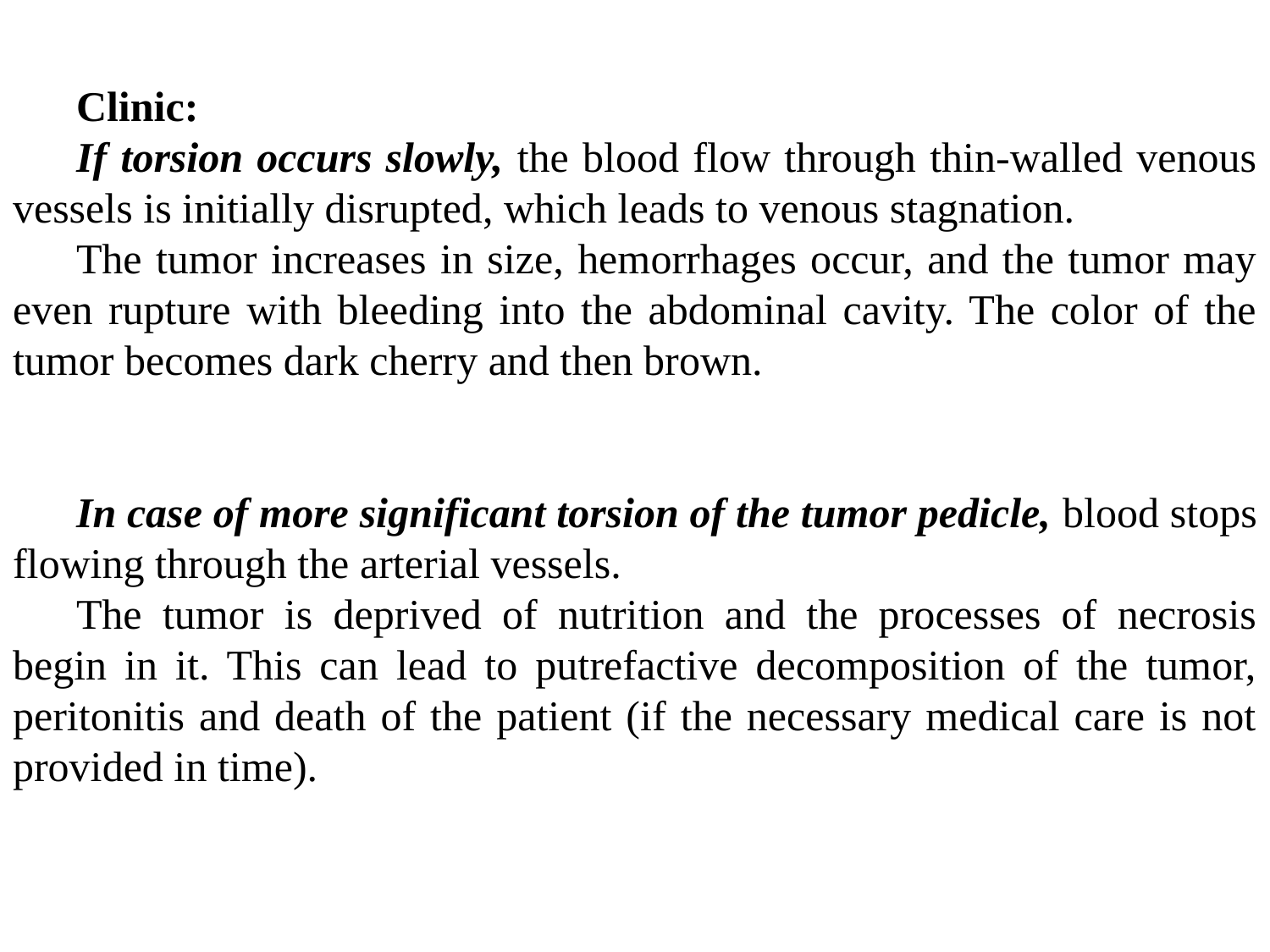

Clinic:
If torsion occurs slowly, the blood flow through thin-walled venous vessels is initially disrupted, which leads to venous stagnation.
The tumor increases in size, hemorrhages occur, and the tumor may even rupture with bleeding into the abdominal cavity. The color of the tumor becomes dark cherry and then brown.

In case of more significant torsion of the tumor pedicle, blood stops flowing through the arterial vessels.
The tumor is deprived of nutrition and the processes of necrosis begin in it. This can lead to putrefactive decomposition of the tumor, peritonitis and death of the patient (if the necessary medical care is not provided in time).